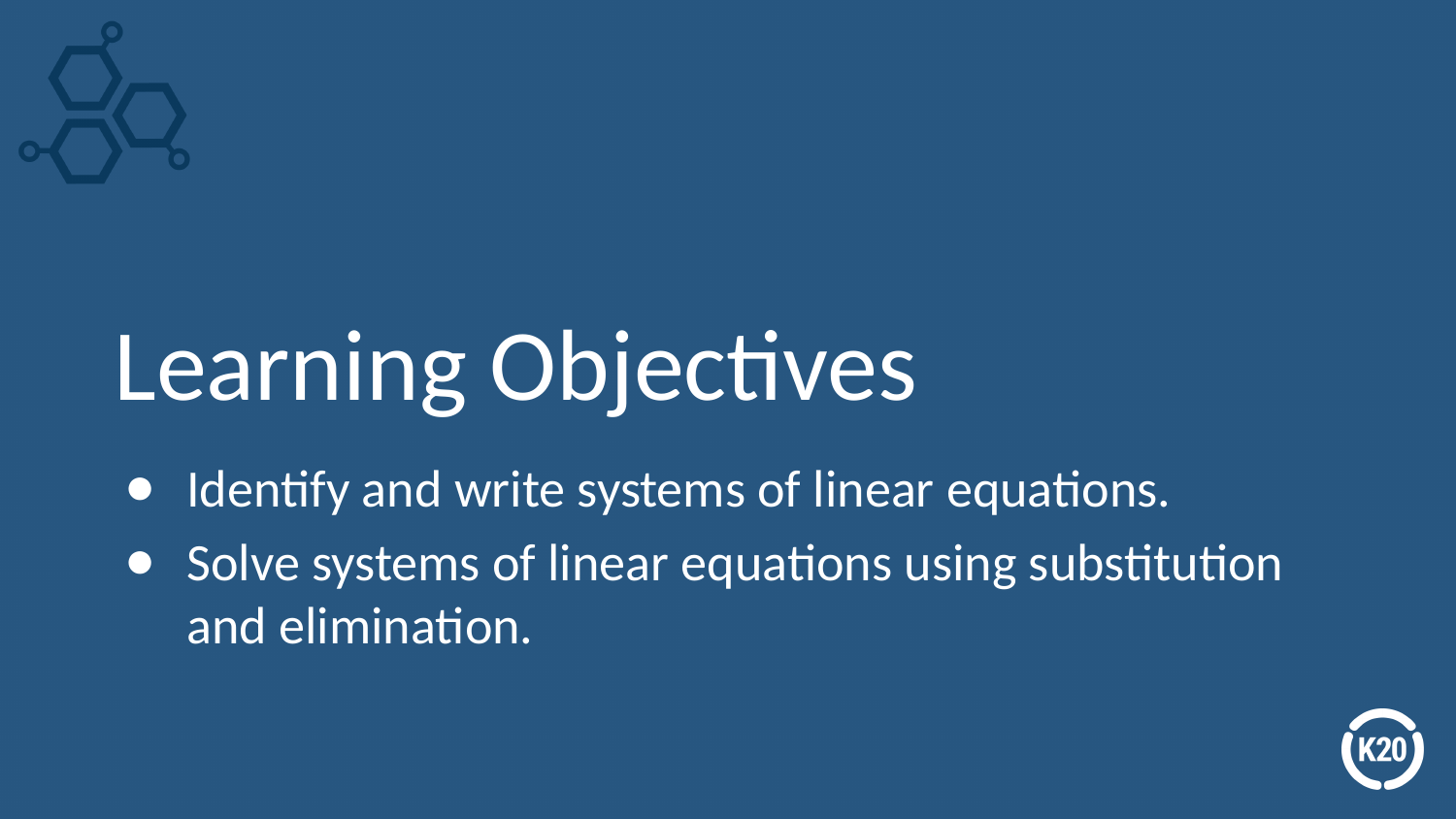

# Learning Objectives
Identify and write systems of linear equations.
Solve systems of linear equations using substitution and elimination.